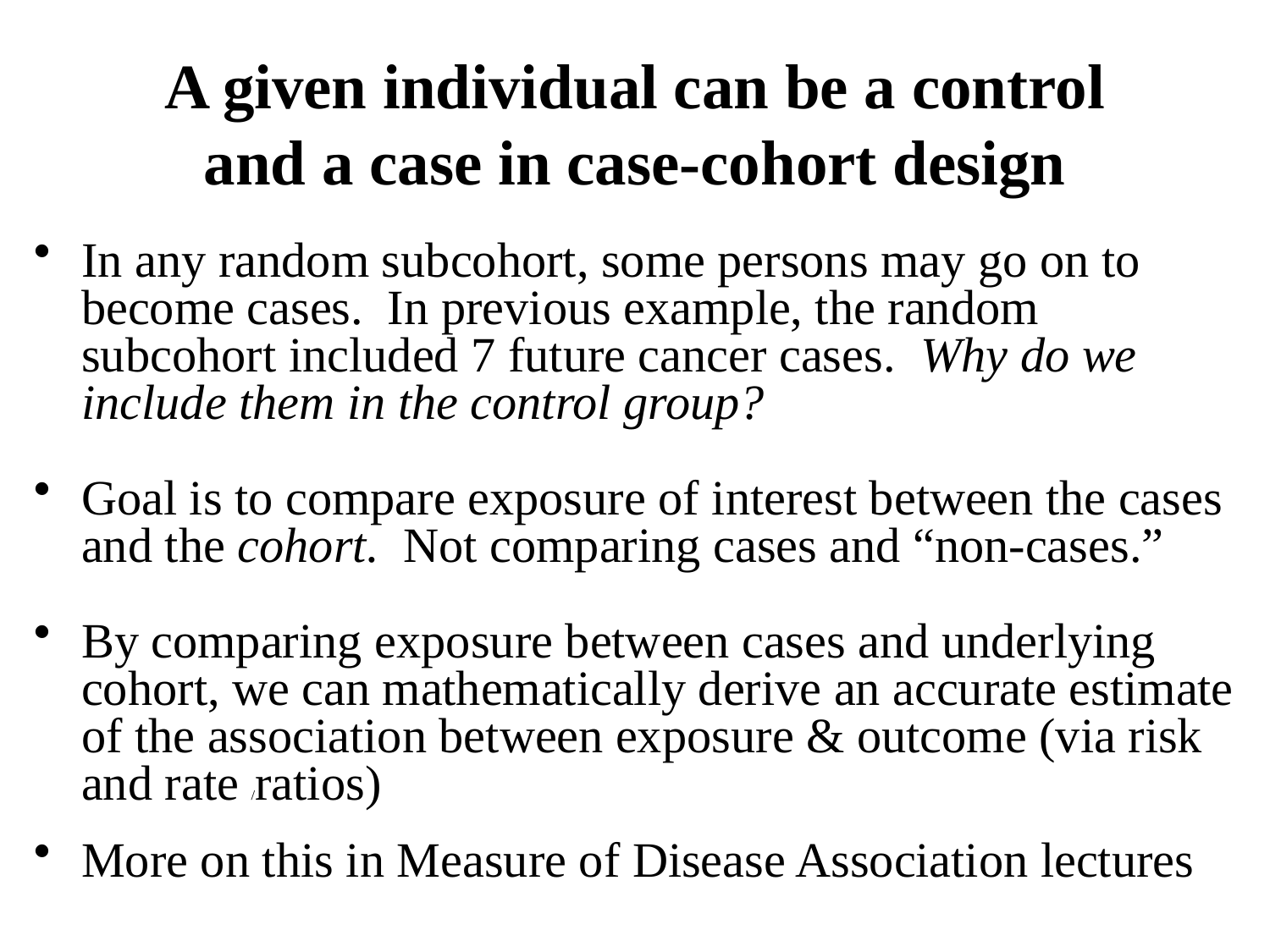

# A given individual can be a control and a case in case-cohort design
In any random subcohort, some persons may go on to become cases.  In previous example, the random subcohort included 7 future cancer cases.  Why do we include them in the control group?

Goal is to compare exposure of interest between the cases and the cohort.  Not comparing cases and “non-cases.”

By comparing exposure between cases and underlying cohort, we can mathematically derive an accurate estimate of the association between exposure & outcome (via risk and rate /ratios)

More on this in Measure of Disease Association lectures